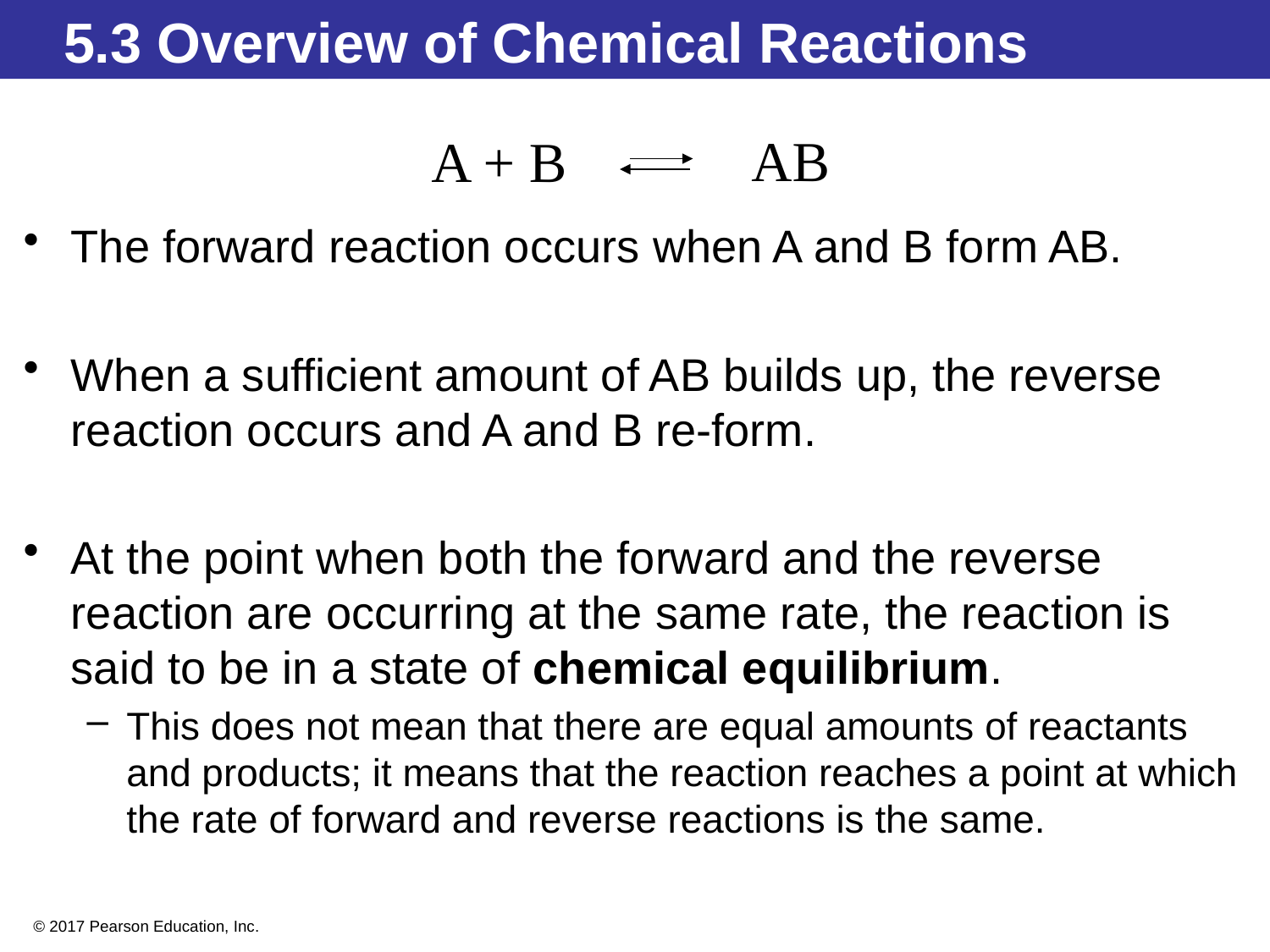

# 5.3 Overview of Chemical Reactions
AB
A + B
The forward reaction occurs when A and B form AB.

When a sufficient amount of AB builds up, the reverse reaction occurs and A and B re-form.

At the point when both the forward and the reverse reaction are occurring at the same rate, the reaction is said to be in a state of chemical equilibrium.
This does not mean that there are equal amounts of reactants and products; it means that the reaction reaches a point at which the rate of forward and reverse reactions is the same.